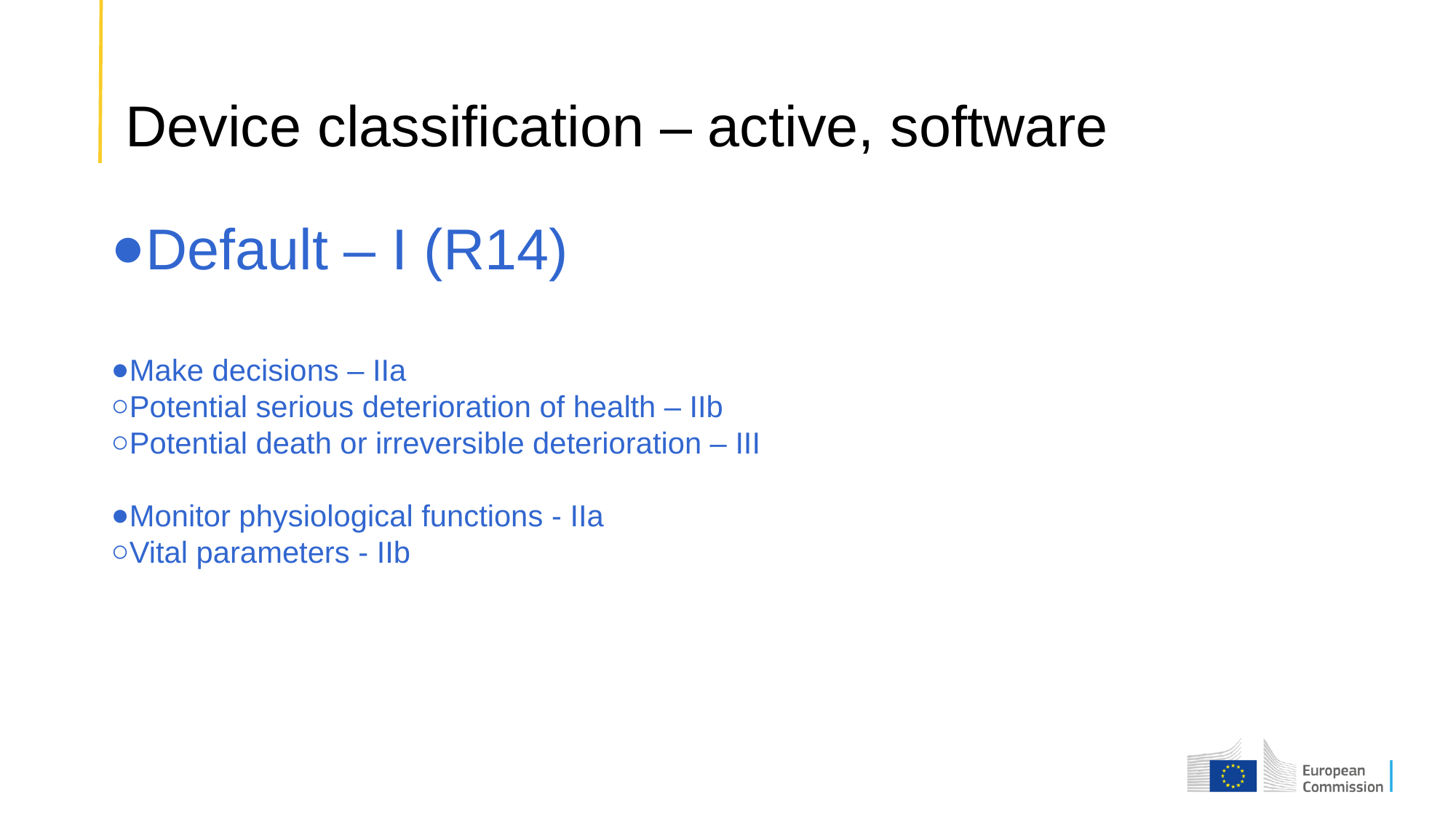

# Device classification – active, software
Default – I (R14)

Make decisions – IIa
Potential serious deterioration of health – IIb
Potential death or irreversible deterioration – III

Monitor physiological functions - IIa
Vital parameters - IIb